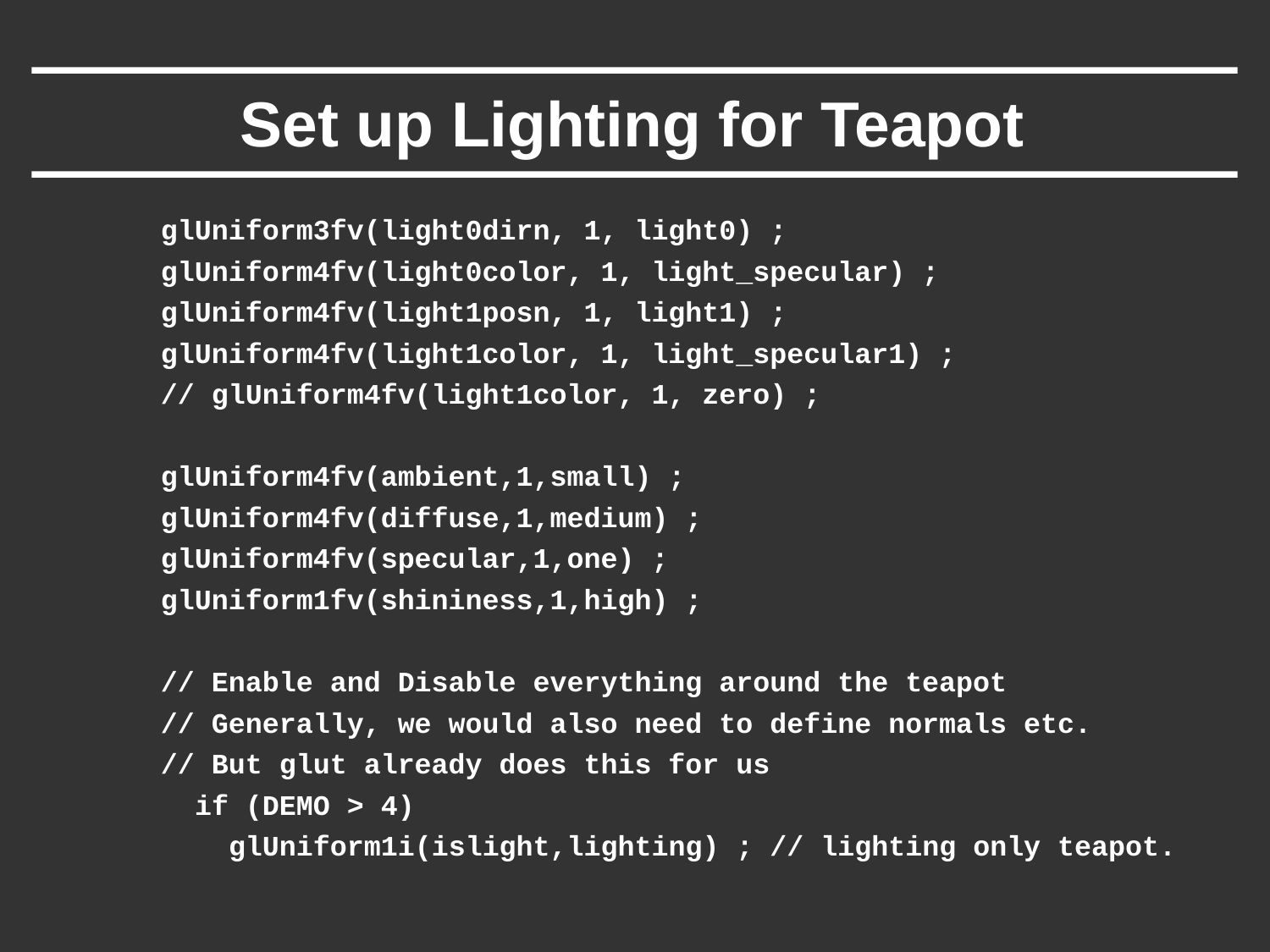

# Set up Lighting for Teapot
     glUniform3fv(light0dirn, 1, light0) ;
     glUniform4fv(light0color, 1, light_specular) ;
     glUniform4fv(light1posn, 1, light1) ;
     glUniform4fv(light1color, 1, light_specular1) ;
     // glUniform4fv(light1color, 1, zero) ;

     glUniform4fv(ambient,1,small) ;
     glUniform4fv(diffuse,1,medium) ;
     glUniform4fv(specular,1,one) ;
     glUniform1fv(shininess,1,high) ;

     // Enable and Disable everything around the teapot
     // Generally, we would also need to define normals etc.
     // But glut already does this for us
       if (DEMO > 4)
         glUniform1i(islight,lighting) ; // lighting only teapot.